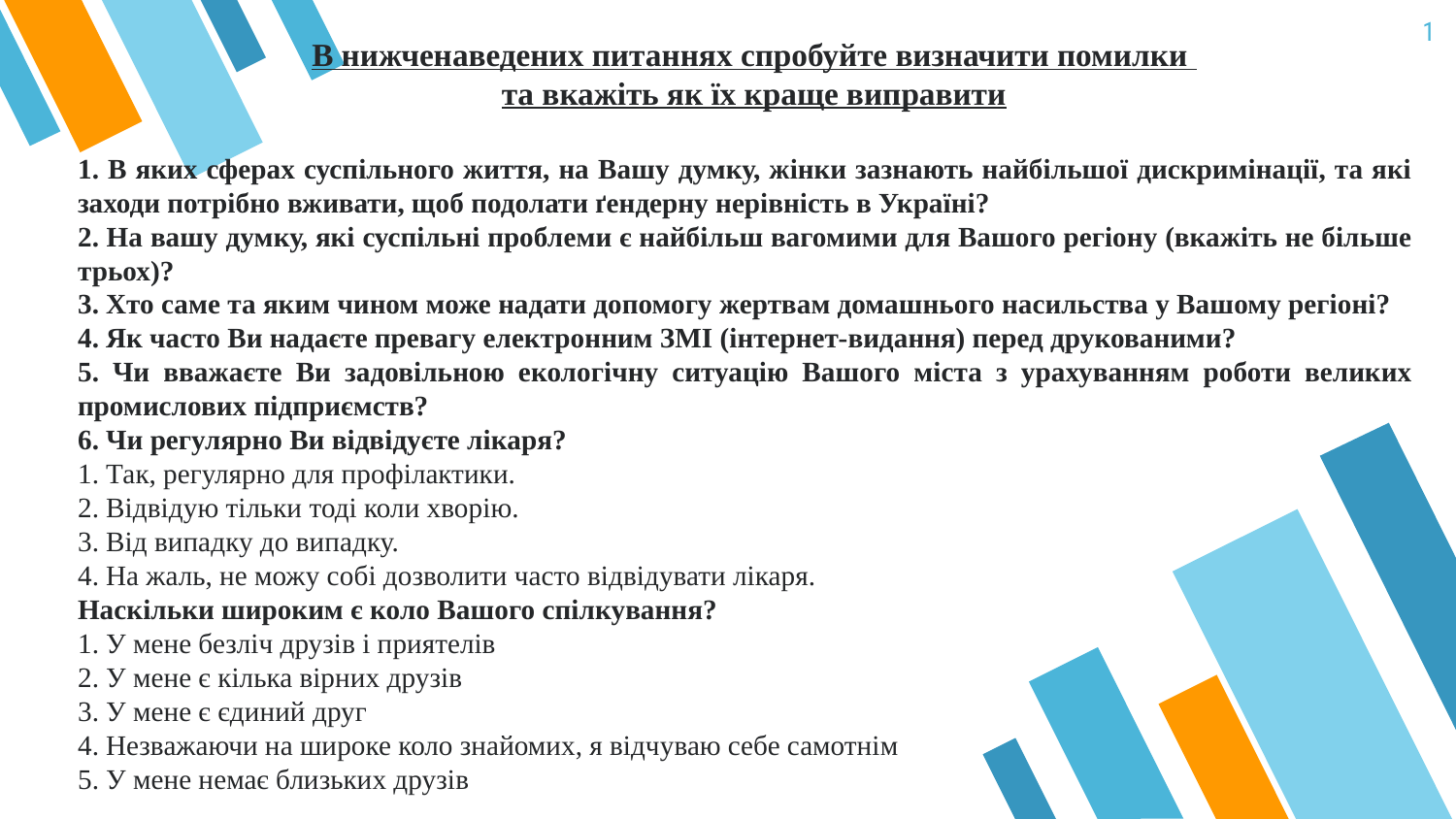

1
В нижченаведених питаннях спробуйте визначити помилки
та вкажіть як їх краще виправити

1. В яких сферах суспільного життя, на Вашу думку, жінки зазнають найбільшої дискримінації, та які заходи потрібно вживати, щоб подолати ґендерну нерівність в Україні?
2. На вашу думку, які суспільні проблеми є найбільш вагомими для Вашого регіону (вкажіть не більше трьох)?
3. Хто саме та яким чином може надати допомогу жертвам домашнього насильства у Вашому регіоні?
4. Як часто Ви надаєте превагу електронним ЗМІ (інтернет-видання) перед друкованими?
5. Чи вважаєте Ви задовільною екологічну ситуацію Вашого міста з урахуванням роботи великих промислових підприємств?
6. Чи регулярно Ви відвідуєте лікаря?
1. Так, регулярно для профілактики.
2. Відвідую тільки тоді коли хворію.
3. Від випадку до випадку.
4. На жаль, не можу собі дозволити часто відвідувати лікаря.
Наскільки широким є коло Вашого спілкування?
1. У мене безліч друзів і приятелів
2. У мене є кілька вірних друзів
3. У мене є єдиний друг
4. Незважаючи на широке коло знайомих, я відчуваю себе самотнім
5. У мене немає близьких друзів